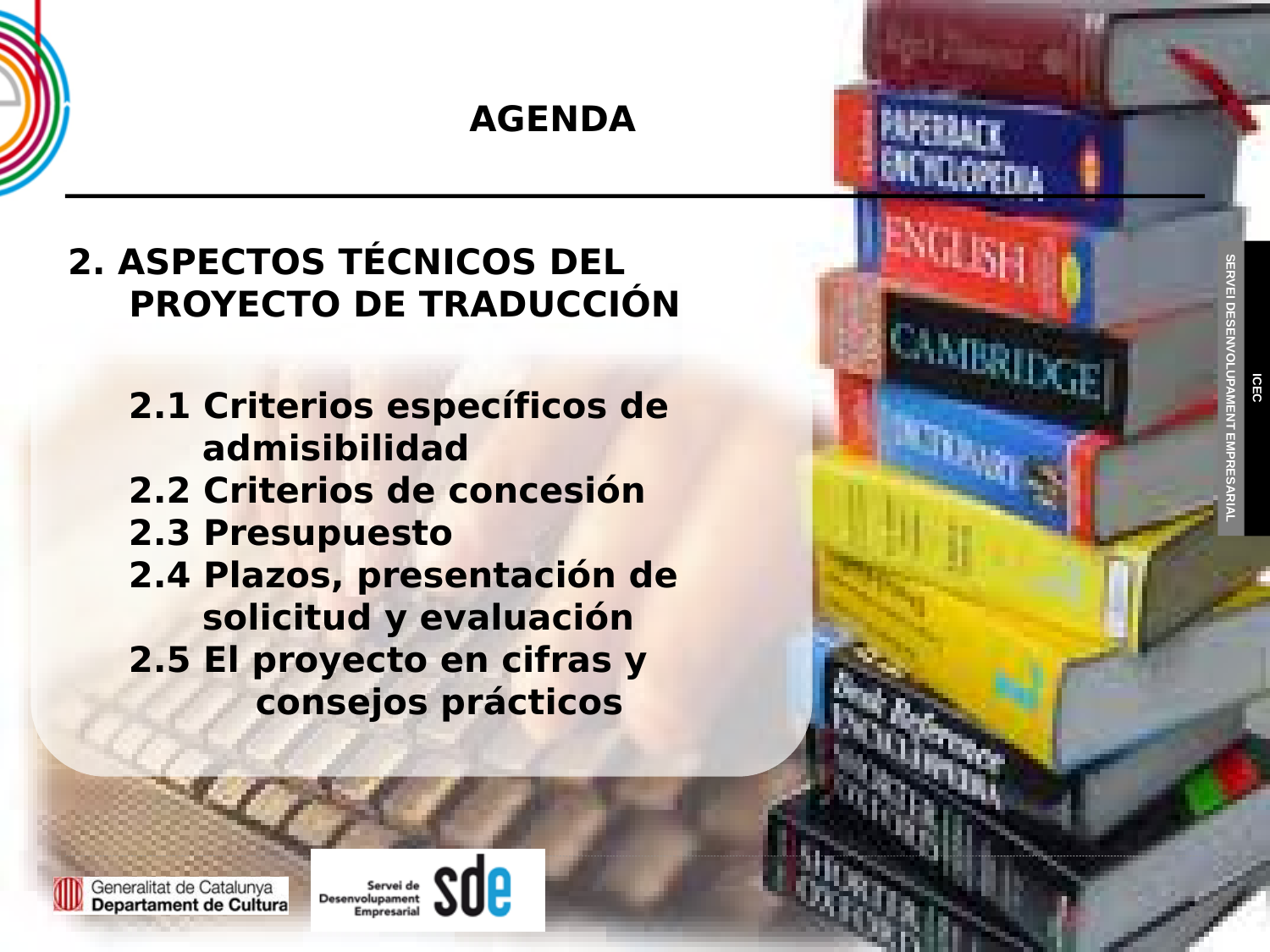

# AGENDA
2. ASPECTOS TÉCNICOS DEL
     PROYECTO DE TRADUCCIÓN
2.1 Criterios específicos de
      admisibilidad
2.2 Criterios de concesión
2.3 Presupuesto
2.4 Plazos, presentación de
      solicitud y evaluación
2.5 El proyecto en cifras y
	consejos prácticos